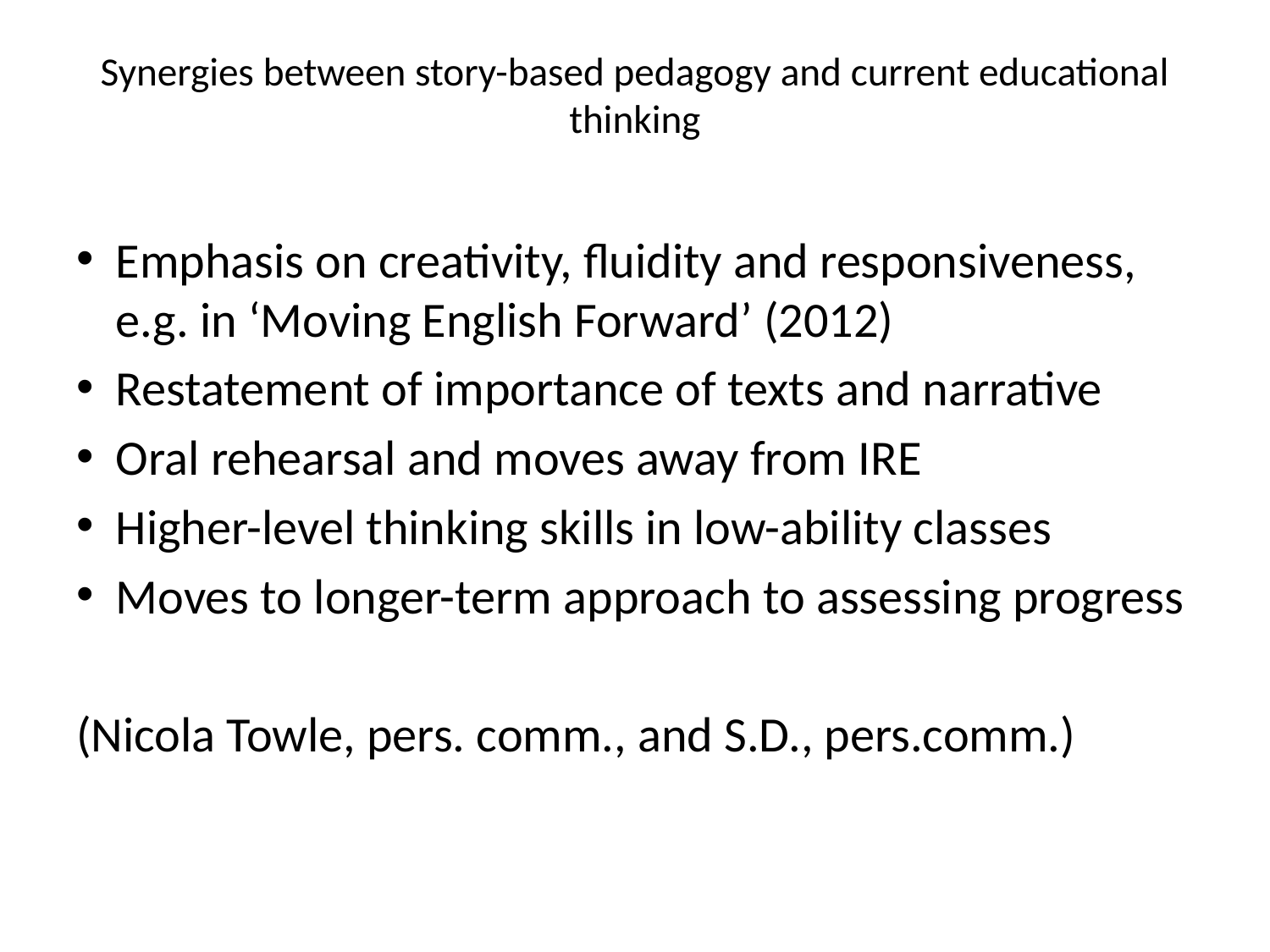

# Synergies between story-based pedagogy and current educational thinking
Emphasis on creativity, fluidity and responsiveness, e.g. in ‘Moving English Forward’ (2012)
Restatement of importance of texts and narrative
Oral rehearsal and moves away from IRE
Higher-level thinking skills in low-ability classes
Moves to longer-term approach to assessing progress

(Nicola Towle, pers. comm., and S.D., pers.comm.)